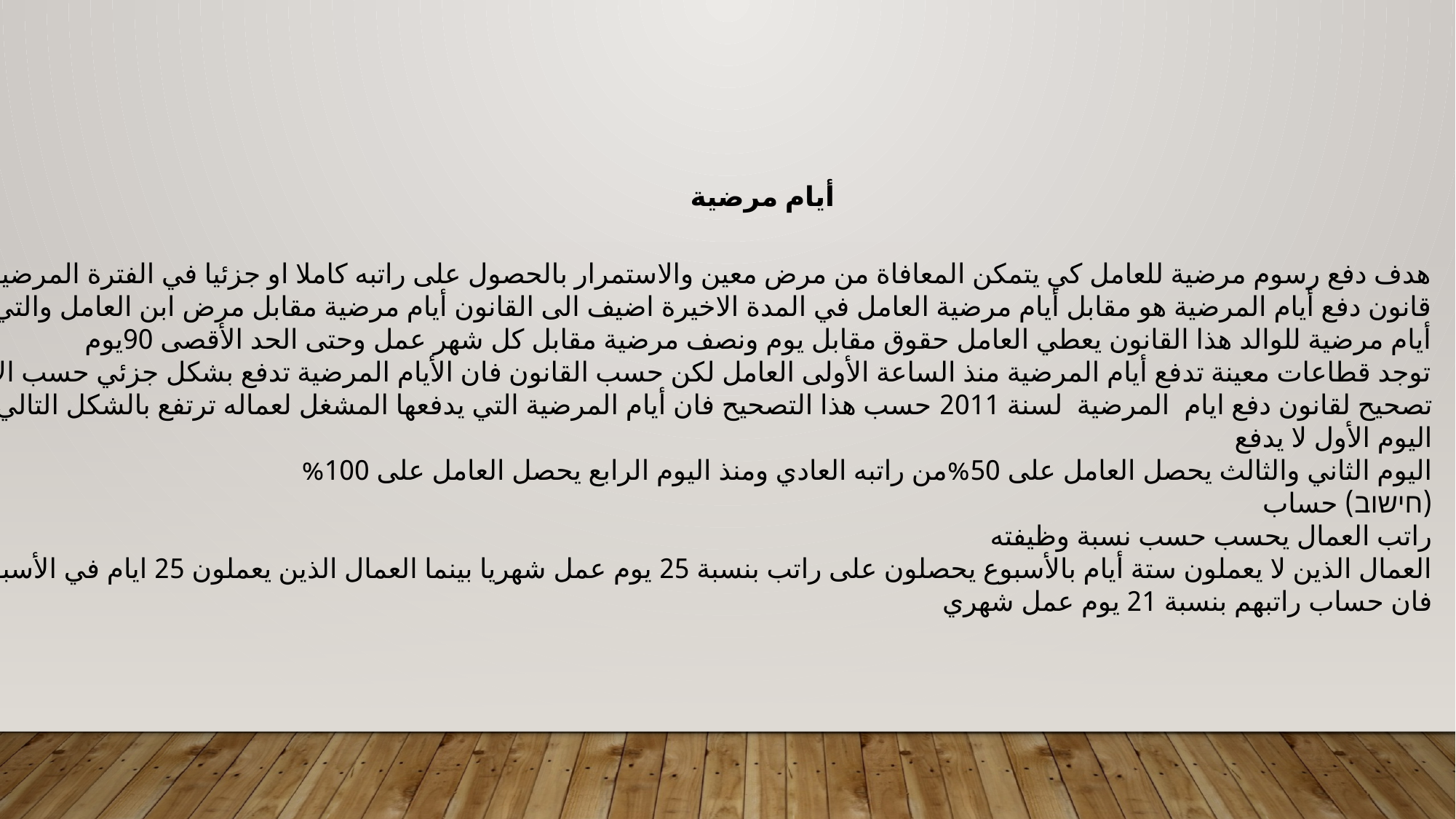

أيام مرضية

هدف دفع رسوم مرضية للعامل كي يتمكن المعافاة من مرض معين والاستمرار بالحصول على راتبه كاملا او جزئيا في الفترة المرضية
قانون دفع أيام المرضية هو مقابل أيام مرضية العامل في المدة الاخيرة اضيف الى القانون أيام مرضية مقابل مرض ابن العامل والتي تحسب
أيام مرضية للوالد هذا القانون يعطي العامل حقوق مقابل يوم ونصف مرضية مقابل كل شهر عمل وحتى الحد الأقصى 90يوم
توجد قطاعات معينة تدفع أيام المرضية منذ الساعة الأولى العامل لكن حسب القانون فان الأيام المرضية تدفع بشكل جزئي حسب الاتي :
تصحيح لقانون دفع ايام  المرضية  لسنة 2011 حسب هذا التصحيح فان أيام المرضية التي يدفعها المشغل لعماله ترتفع بالشكل التالي:
اليوم الأول لا يدفع
اليوم الثاني والثالث يحصل العامل على 50%من راتبه العادي ومنذ اليوم الرابع يحصل العامل على 100%
(חישוב) حساب
راتب العمال يحسب حسب نسبة وظيفته
العمال الذين لا يعملون ستة أيام بالأسبوع يحصلون على راتب بنسبة 25 يوم عمل شهريا بينما العمال الذين يعملون 25 ايام في الأسبوع
فان حساب راتبهم بنسبة 21 يوم عمل شهري